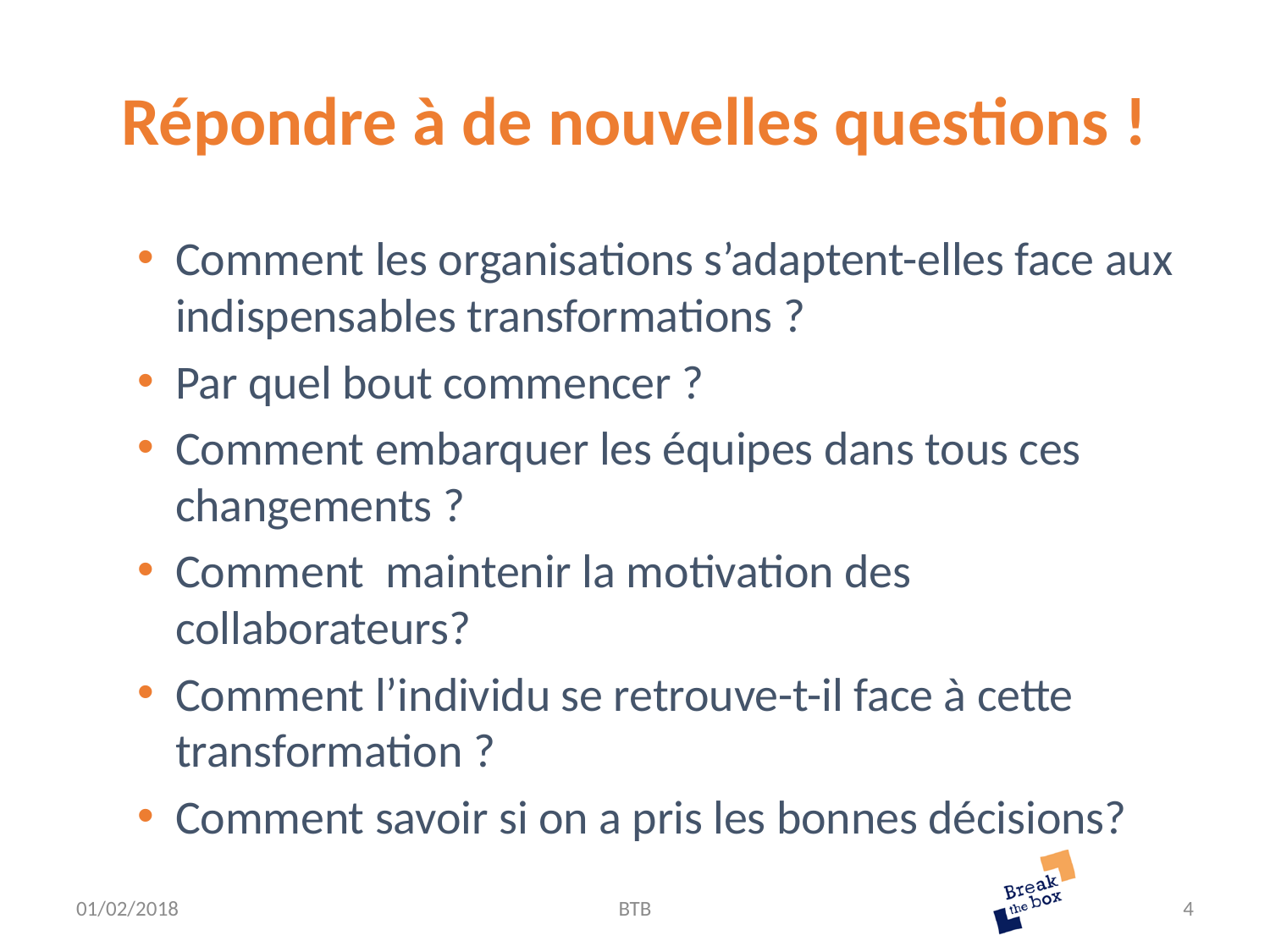

# Répondre à de nouvelles questions !
Comment les organisations s’adaptent-elles face aux indispensables transformations ?
Par quel bout commencer ?
Comment embarquer les équipes dans tous ces changements ?
Comment  maintenir la motivation des collaborateurs?
Comment l’individu se retrouve-t-il face à cette transformation ?
Comment savoir si on a pris les bonnes décisions?

01/02/2018
BTB
4